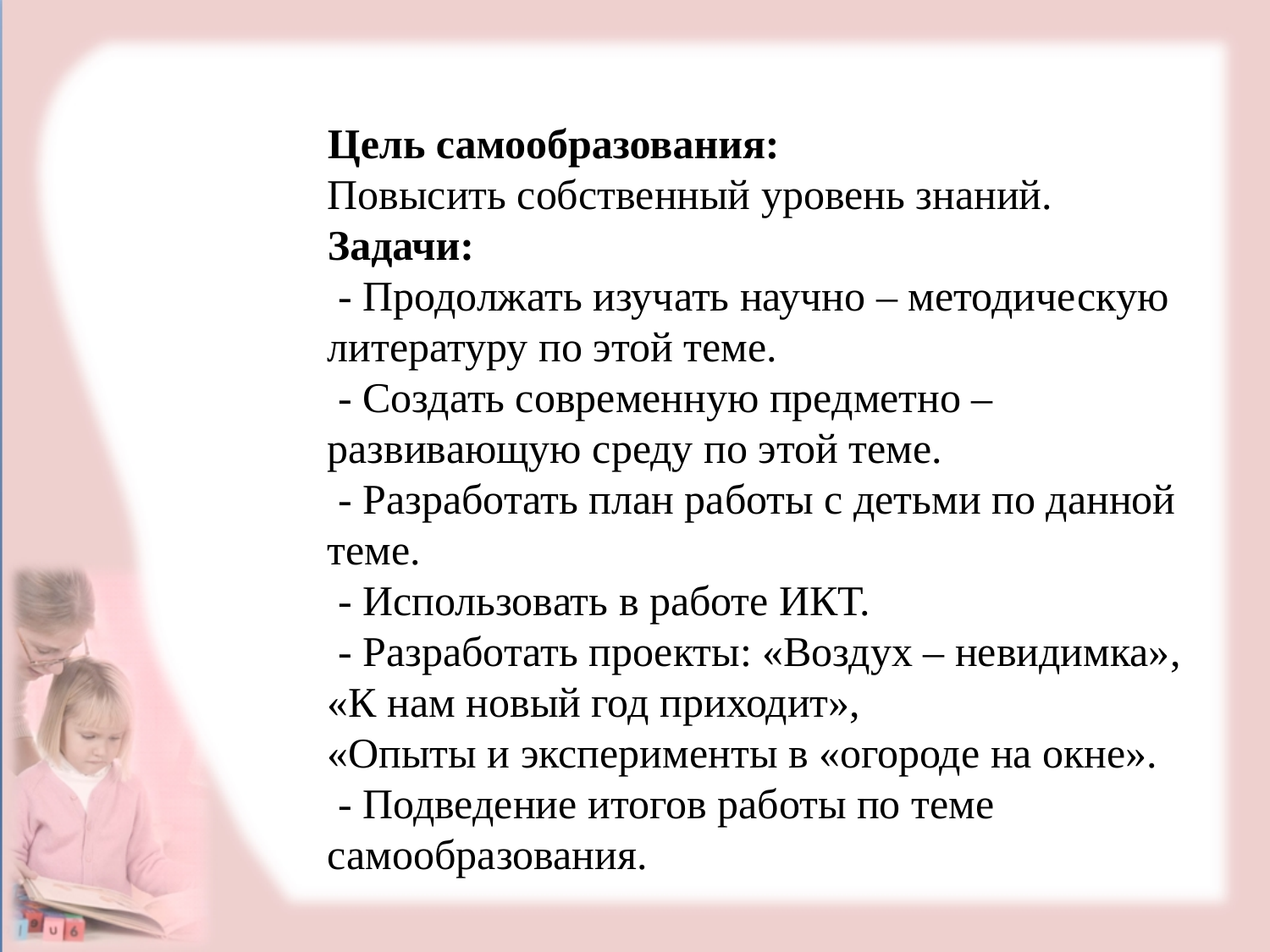

Цель самообразования:
Повысить собственный уровень знаний.
Задачи:
 - Продолжать изучать научно – методическую литературу по этой теме.
 - Создать современную предметно – развивающую среду по этой теме.
 - Разработать план работы с детьми по данной теме.
 - Использовать в работе ИКТ.
 - Разработать проекты: «Воздух – невидимка»,
«К нам новый год приходит»,
«Опыты и эксперименты в «огороде на окне».
 - Подведение итогов работы по теме самообразования.